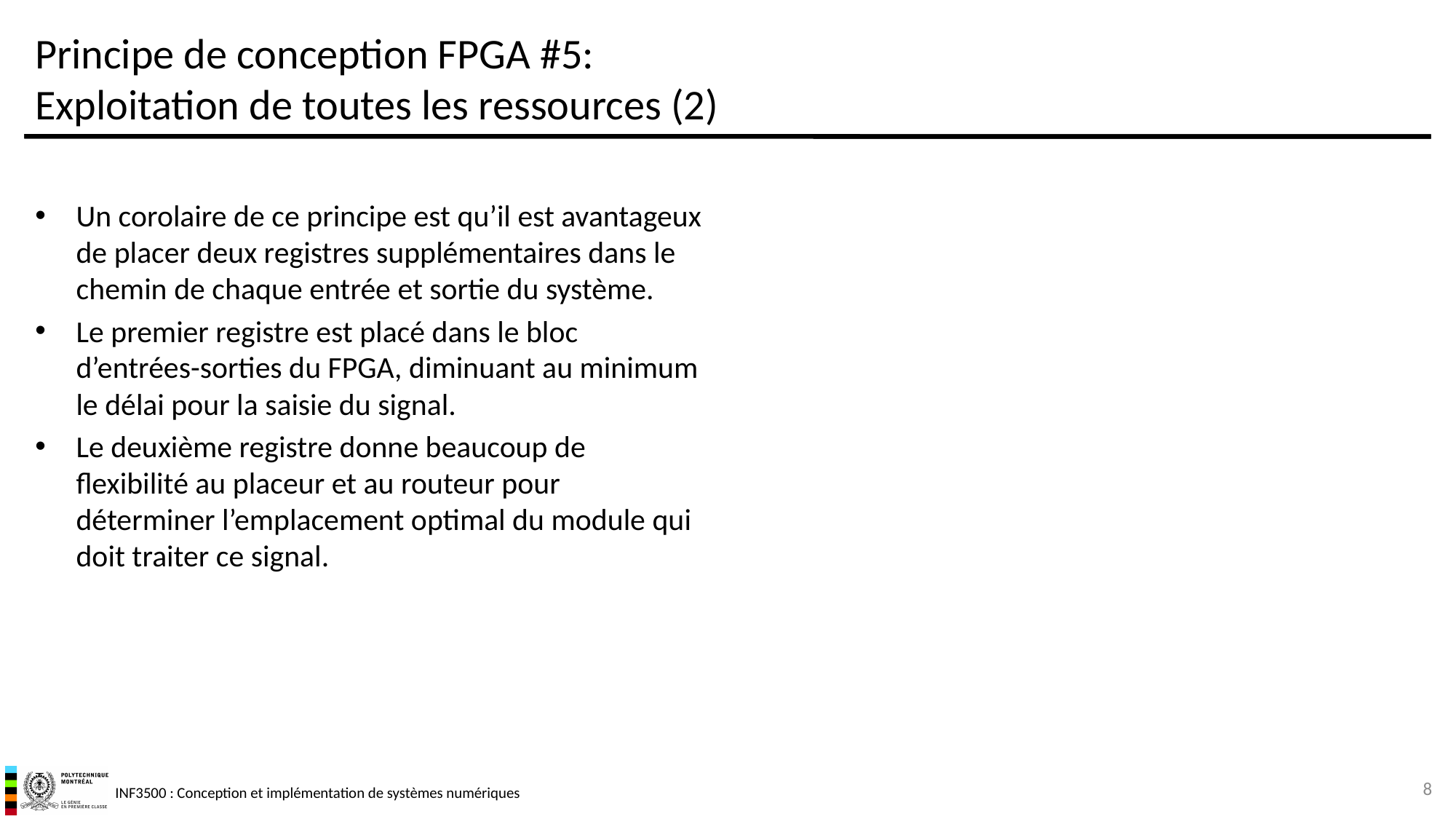

# Principe de conception FPGA #5: Exploitation de toutes les ressources (2)
Un corolaire de ce principe est qu’il est avantageux de placer deux registres supplémentaires dans le chemin de chaque entrée et sortie du système.
Le premier registre est placé dans le bloc d’entrées-sorties du FPGA, diminuant au minimum le délai pour la saisie du signal.
Le deuxième registre donne beaucoup de flexibilité au placeur et au routeur pour déterminer l’emplacement optimal du module qui doit traiter ce signal.
8